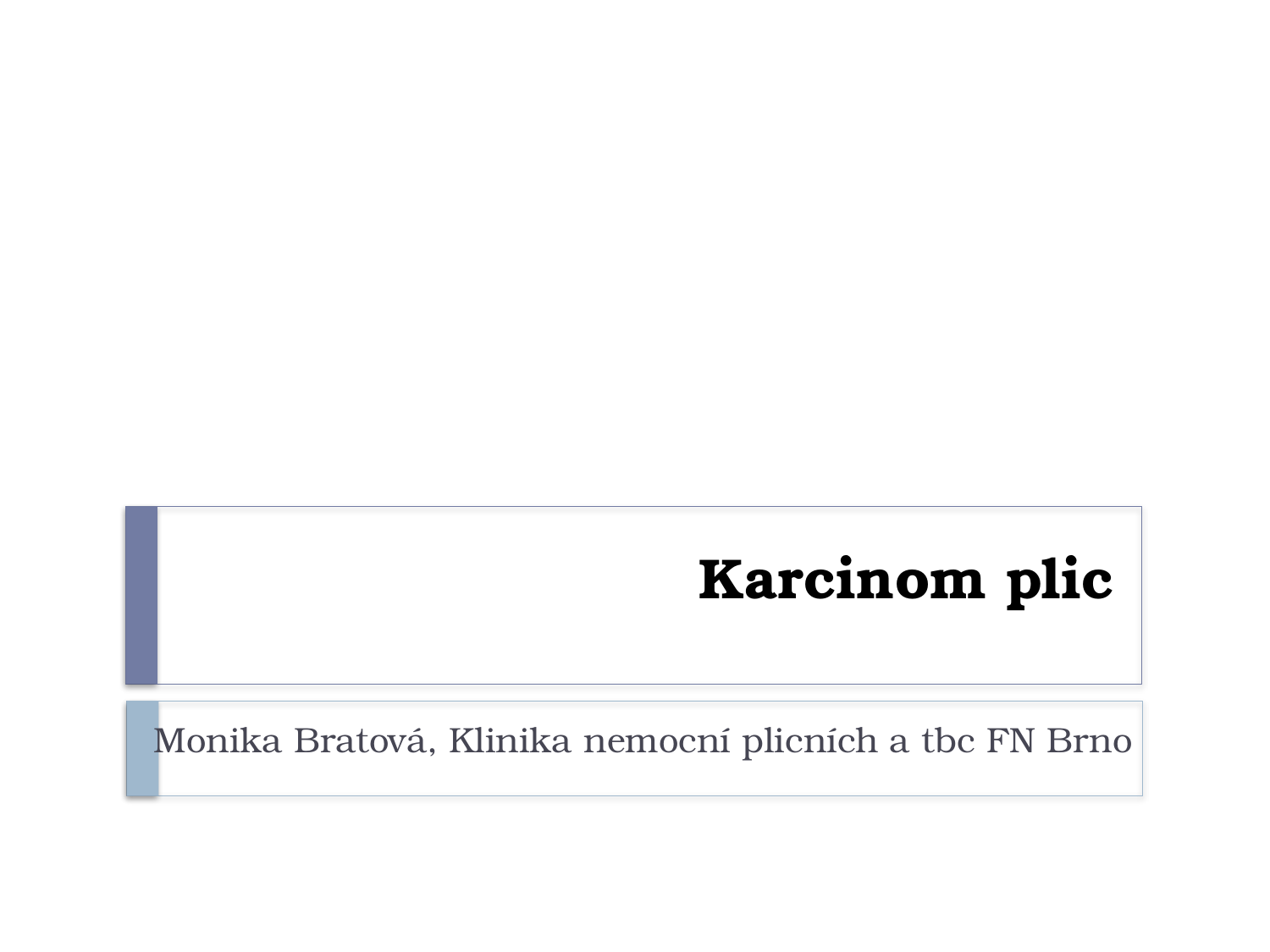

# Karcinom plic
Monika Bratová, Klinika nemocní plicních a tbc FN Brno